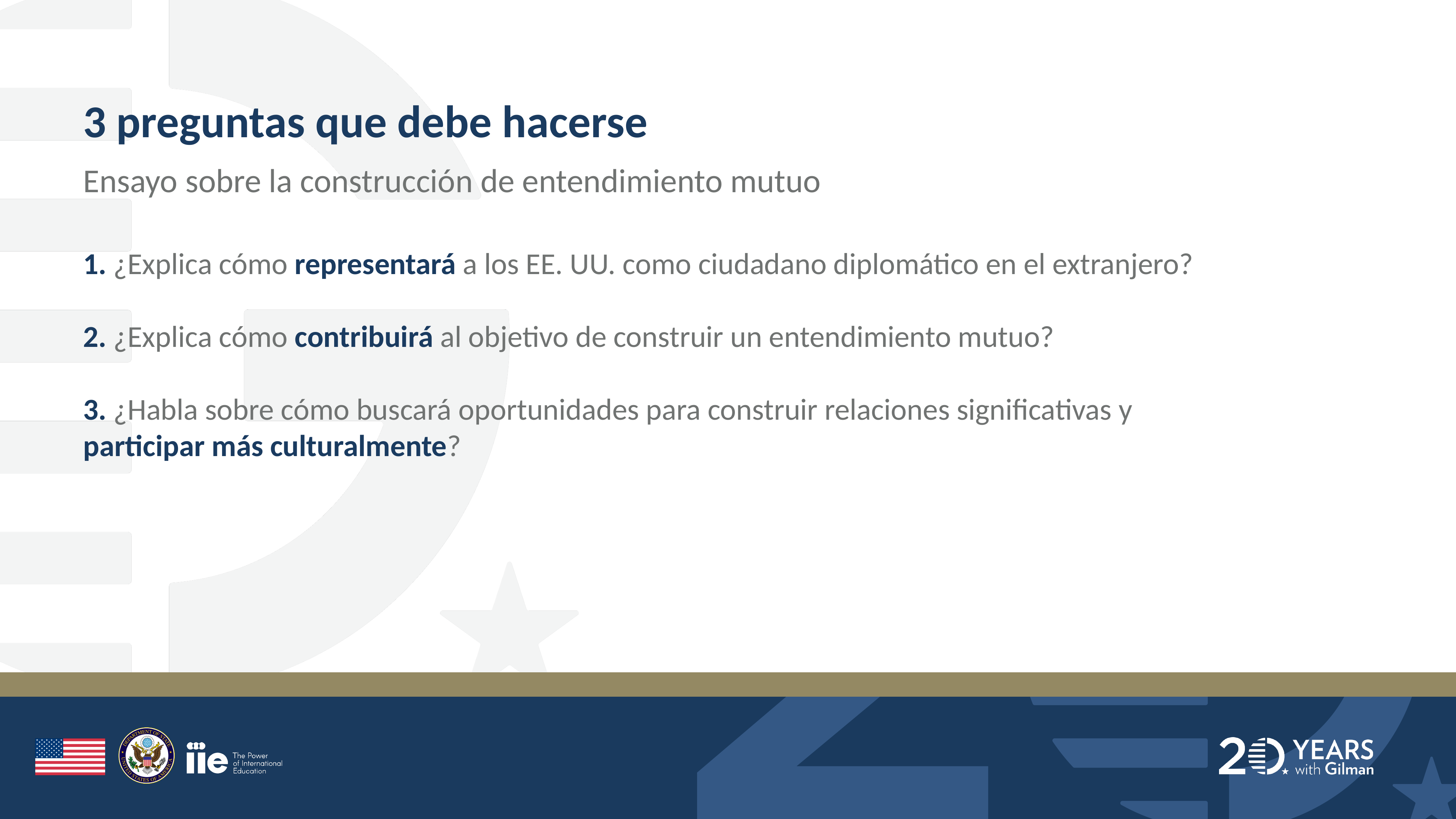

3 preguntas que debe hacerse
Ensayo sobre la construcción de entendimiento mutuo
1. ¿Explica cómo representará a los EE. UU. como ciudadano diplomático en el extranjero?

2. ¿Explica cómo contribuirá al objetivo de construir un entendimiento mutuo?

3. ¿Habla sobre cómo buscará oportunidades para construir relaciones significativas y
participar más culturalmente?